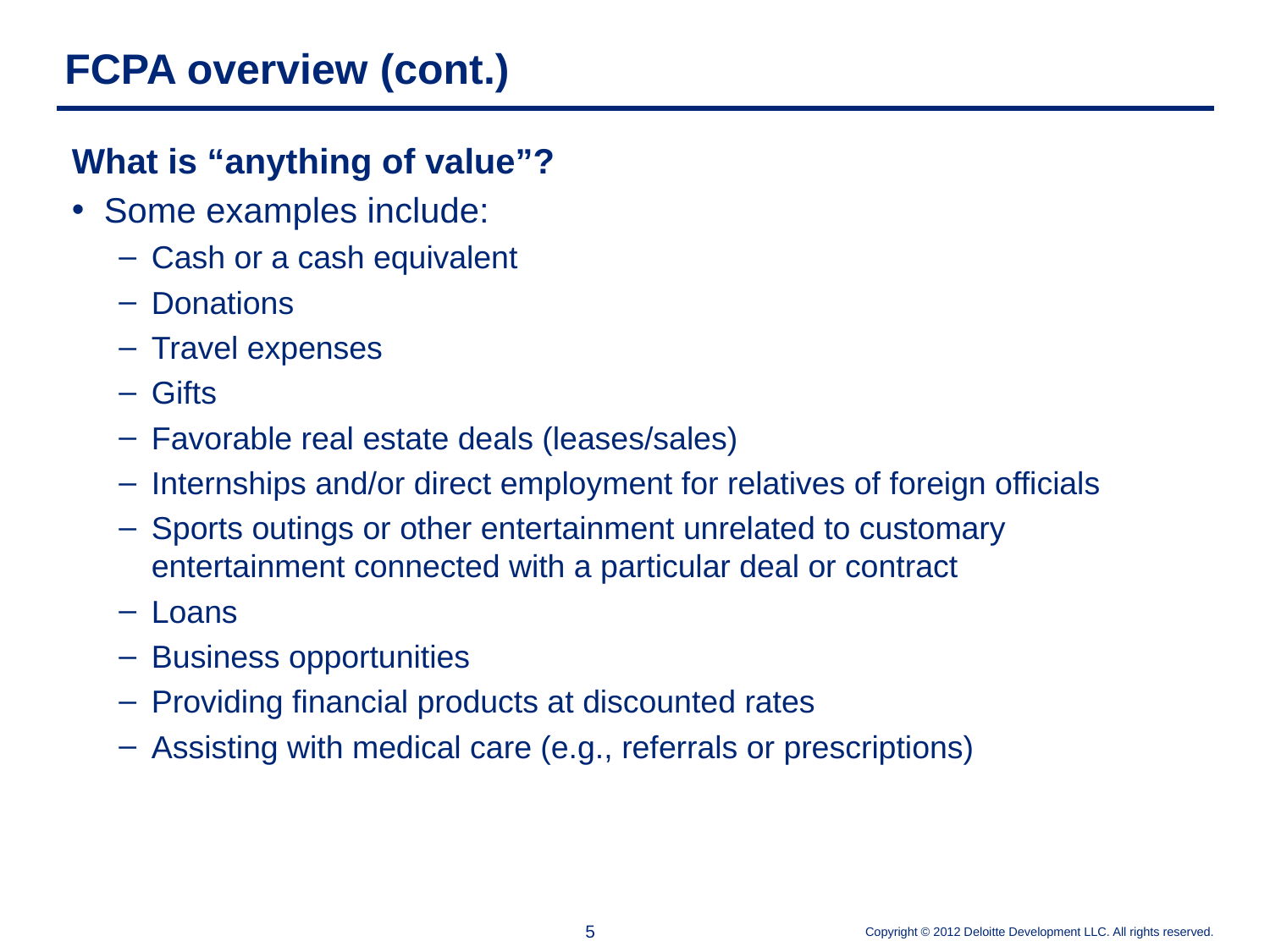

# FCPA overview (cont.)
What is “anything of value”?
Some examples include:
Cash or a cash equivalent
Donations
Travel expenses
Gifts
Favorable real estate deals (leases/sales)
Internships and/or direct employment for relatives of foreign officials
Sports outings or other entertainment unrelated to customary entertainment connected with a particular deal or contract
Loans
Business opportunities
Providing financial products at discounted rates
Assisting with medical care (e.g., referrals or prescriptions)